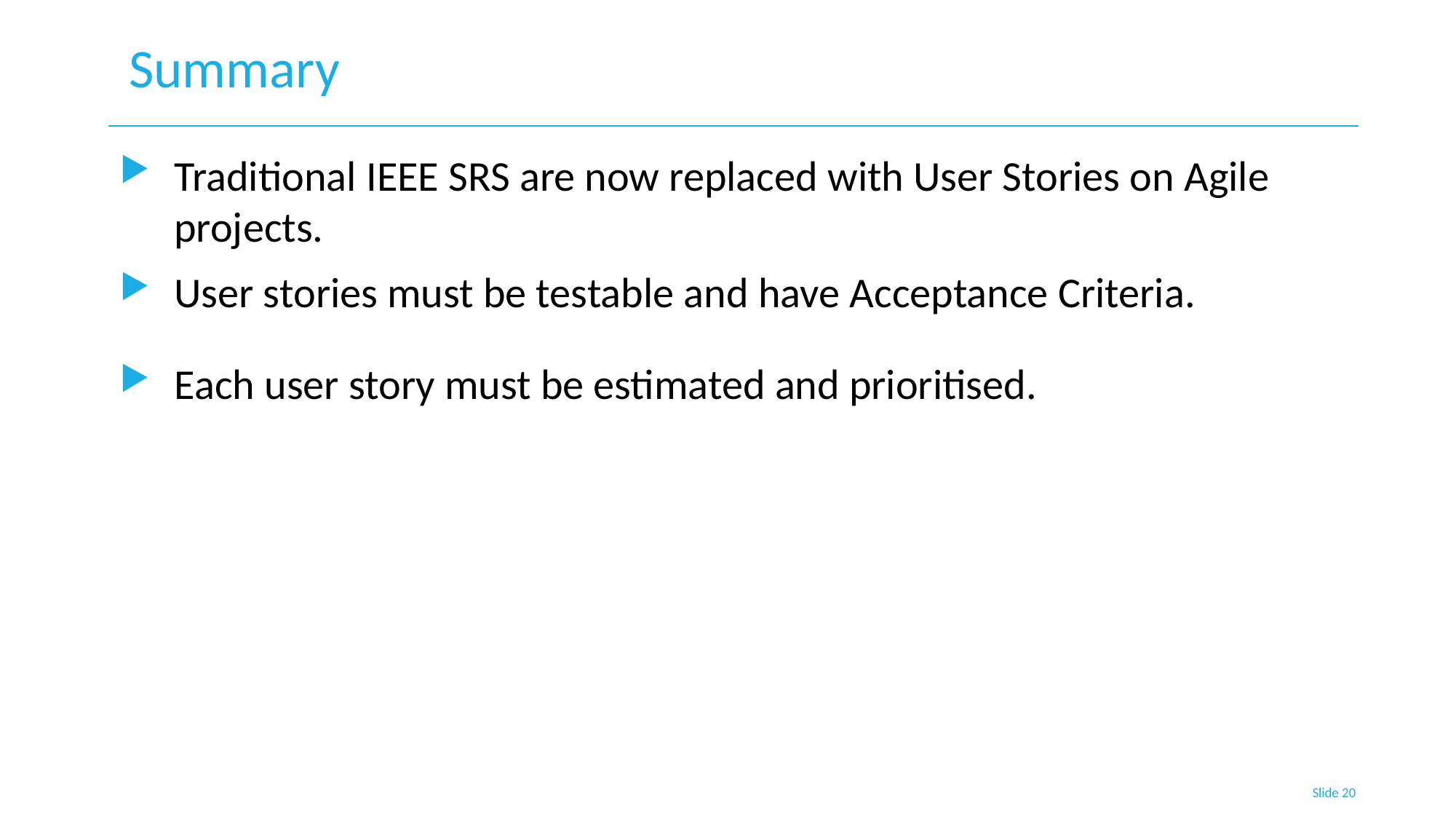

# Summary
Traditional IEEE SRS are now replaced with User Stories on Agile projects.
User stories must be testable and have Acceptance Criteria.
Each user story must be estimated and prioritised.
Slide 20